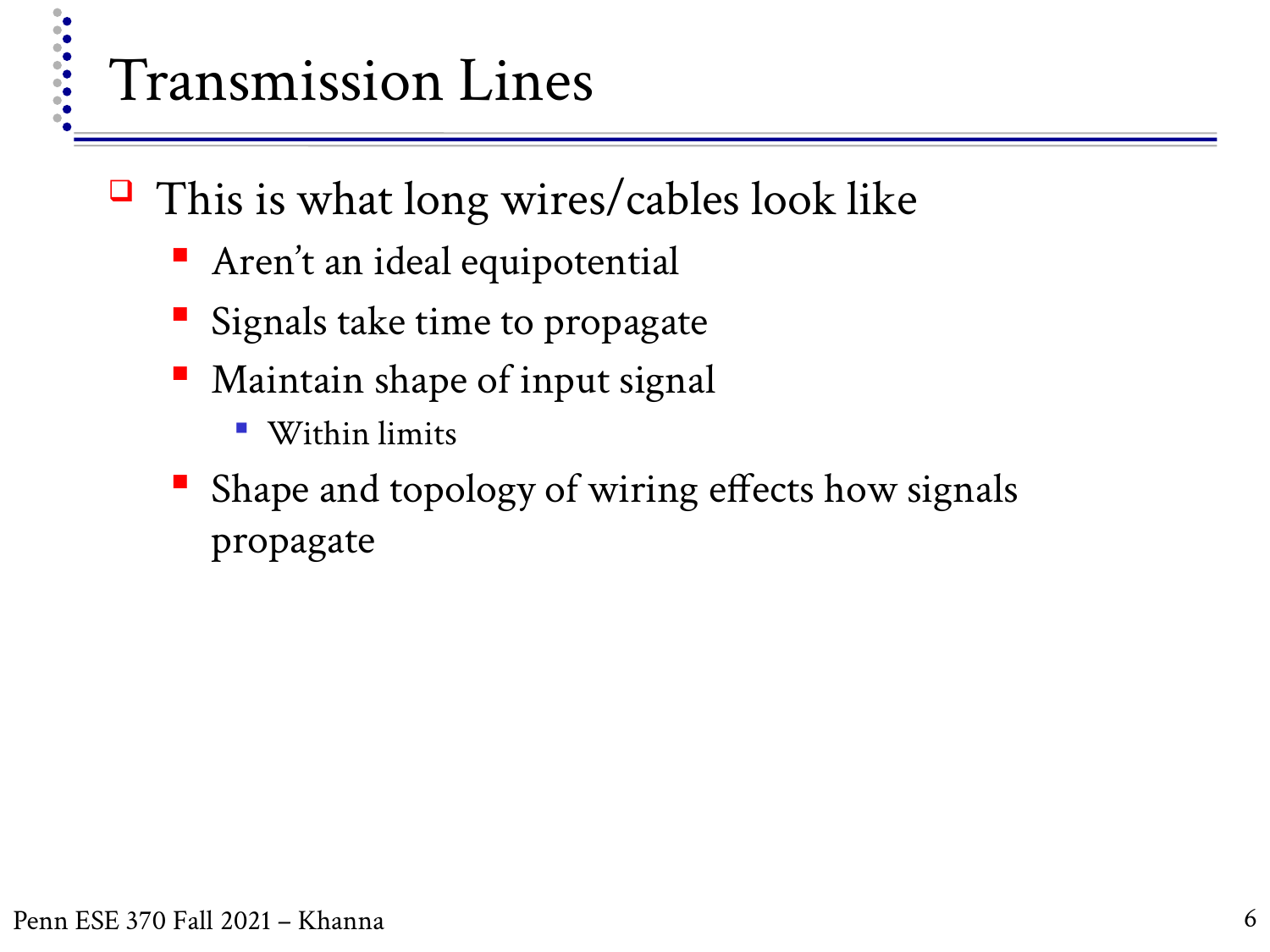

# Transmission Lines
This is what long wires/cables look like
Aren’t an ideal equipotential
Signals take time to propagate
Maintain shape of input signal
Within limits
Shape and topology of wiring effects how signals propagate
Penn ESE 370 Fall 2021 – Khanna
6